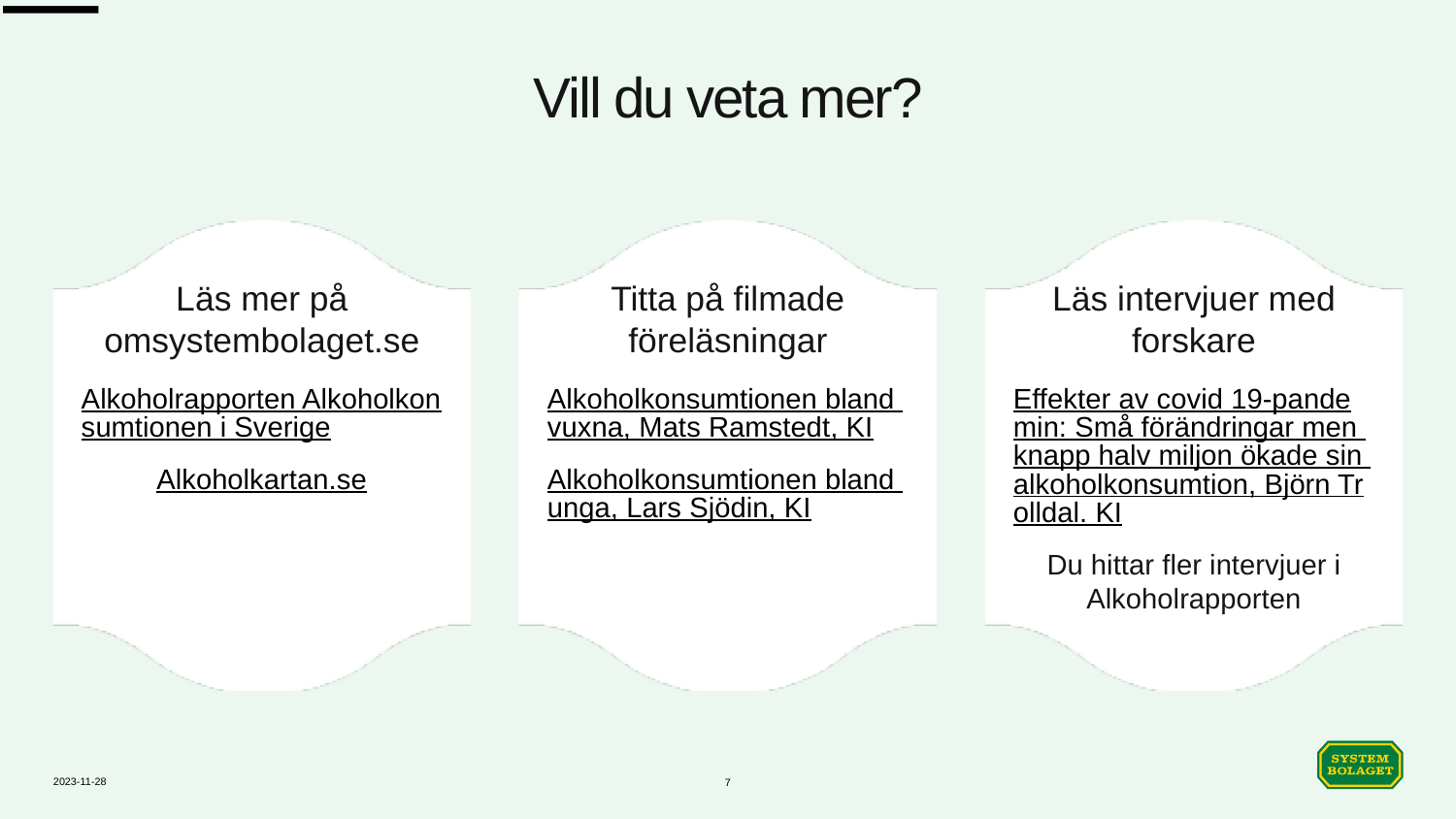

# Vill du veta mer?
Läs mer på omsystembolaget.se
Titta på filmade föreläsningar
Läs intervjuer med forskare
Alkoholrapporten Alkoholkonsumtionen i Sverige
Alkoholkartan.se
Alkoholkonsumtionen bland vuxna, Mats Ramstedt, KI
Alkoholkonsumtionen bland unga, Lars Sjödin, KI

Effekter av covid 19-pandemin: Små förändringar men knapp halv miljon ökade sin alkoholkonsumtion, Björn Trolldal. KI
Du hittar fler intervjuer i Alkoholrapporten

2023-11-28
7